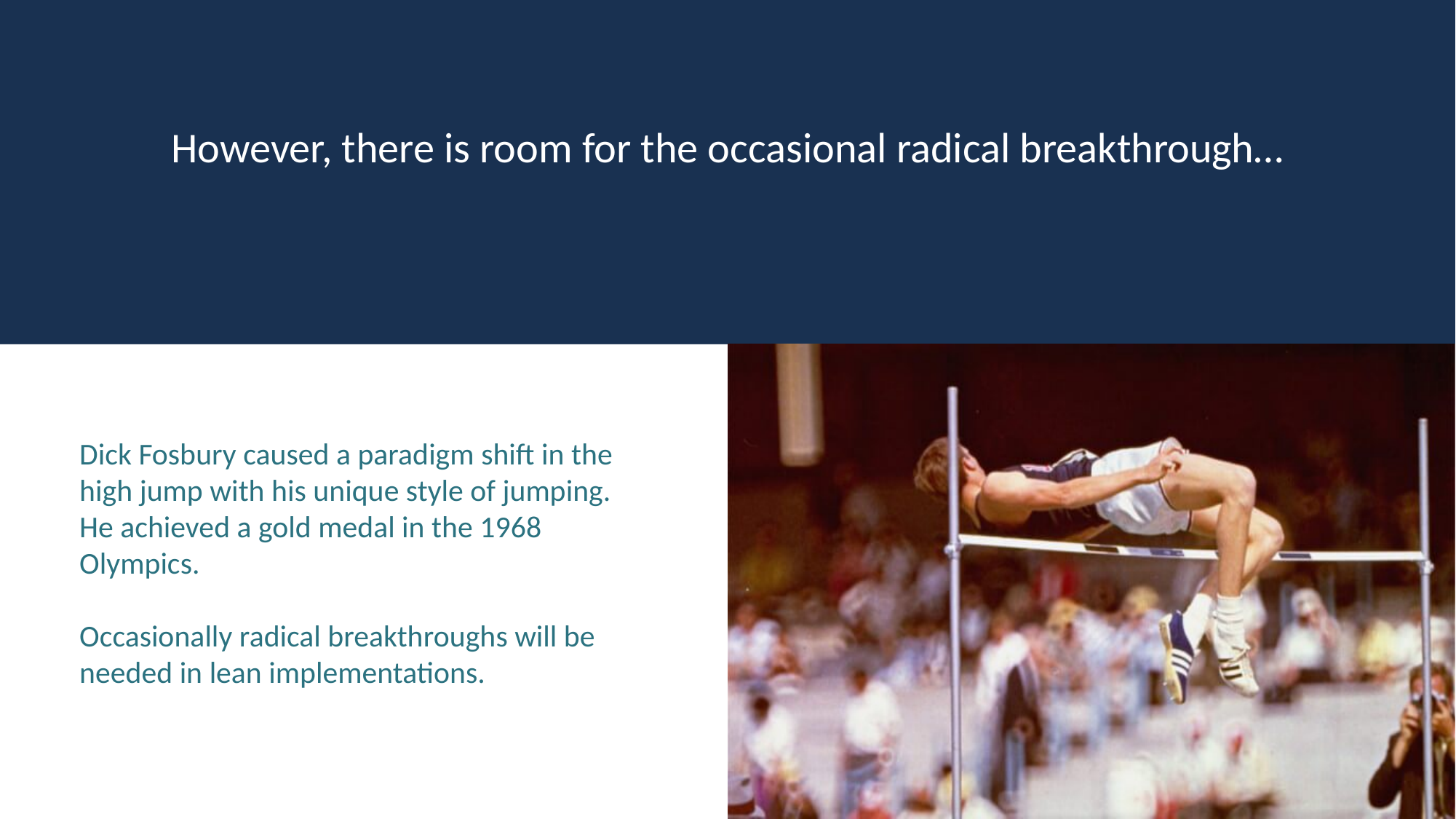

However, there is room for the occasional radical breakthrough…

Dick Fosbury caused a paradigm shift in the high jump with his unique style of jumping.
He achieved a gold medal in the 1968 Olympics.

Occasionally radical breakthroughs will be needed in lean implementations.